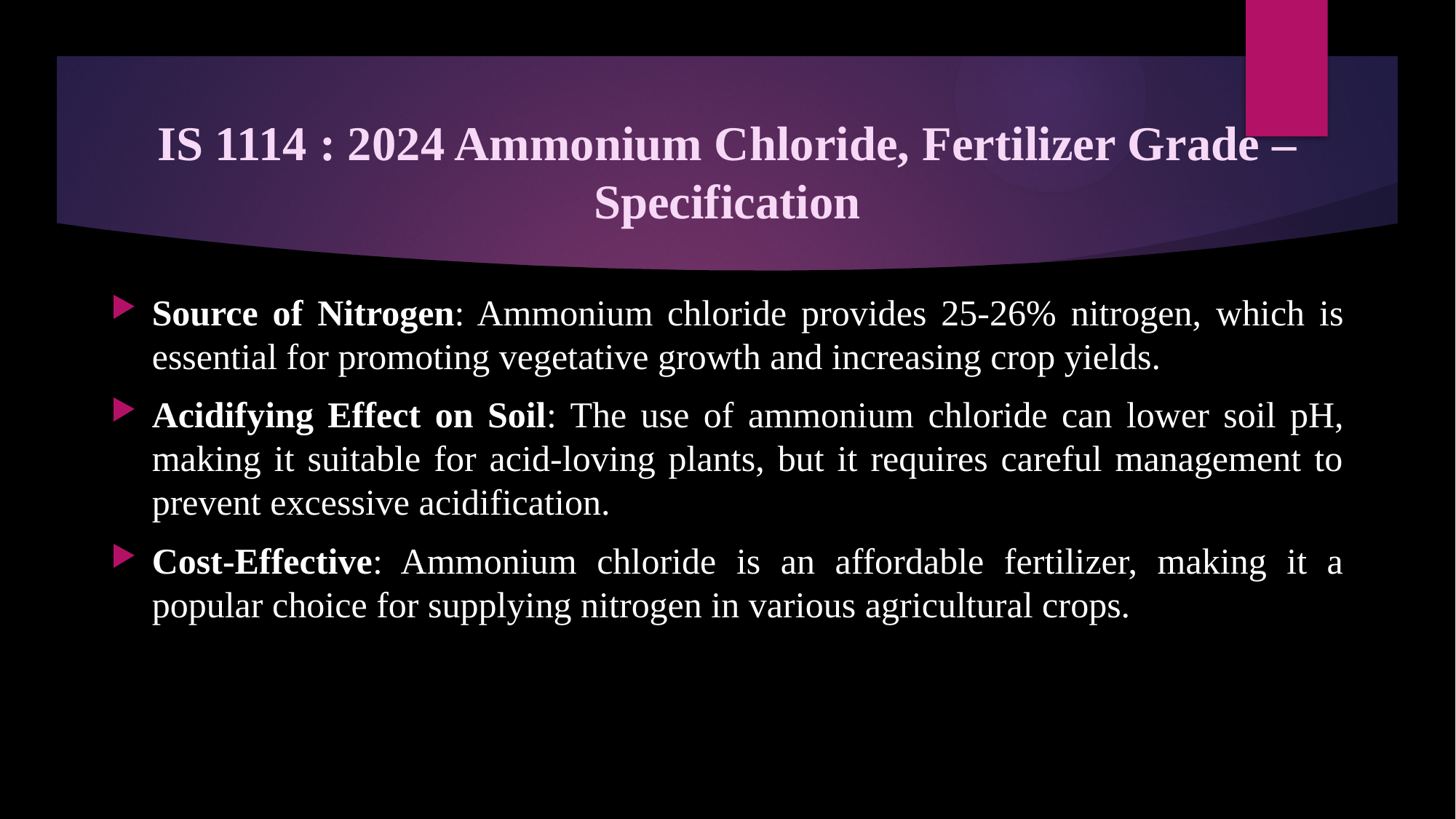

# IS 1114 : 2024 Ammonium Chloride, Fertilizer Grade – Specification
Source of Nitrogen: Ammonium chloride provides 25-26% nitrogen, which is essential for promoting vegetative growth and increasing crop yields.
Acidifying Effect on Soil: The use of ammonium chloride can lower soil pH, making it suitable for acid-loving plants, but it requires careful management to prevent excessive acidification.
Cost-Effective: Ammonium chloride is an affordable fertilizer, making it a popular choice for supplying nitrogen in various agricultural crops.